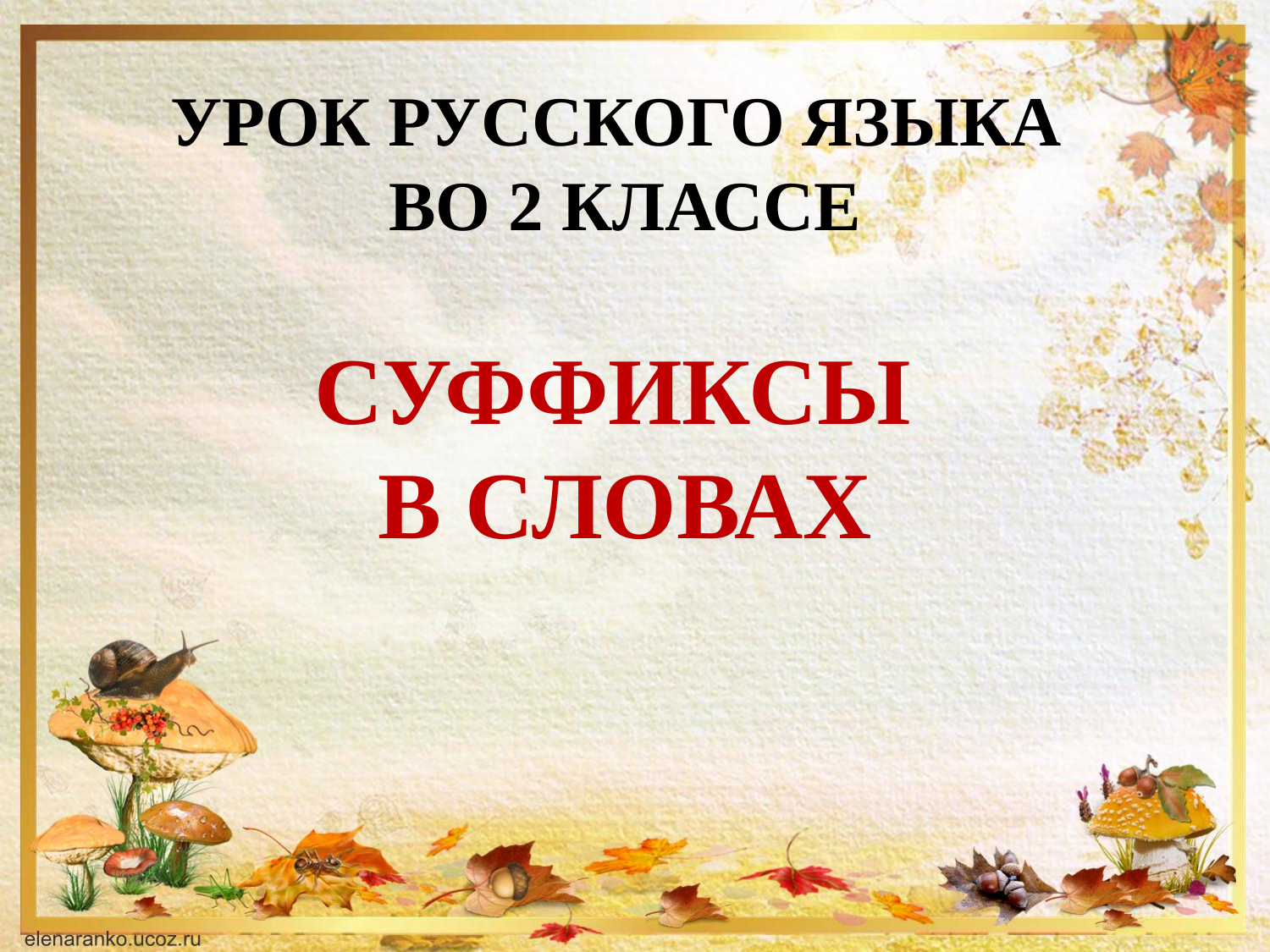

УРОК РУССКОГО ЯЗЫКА
ВО 2 КЛАССЕ

СУФФИКСЫ
В СЛОВАХ